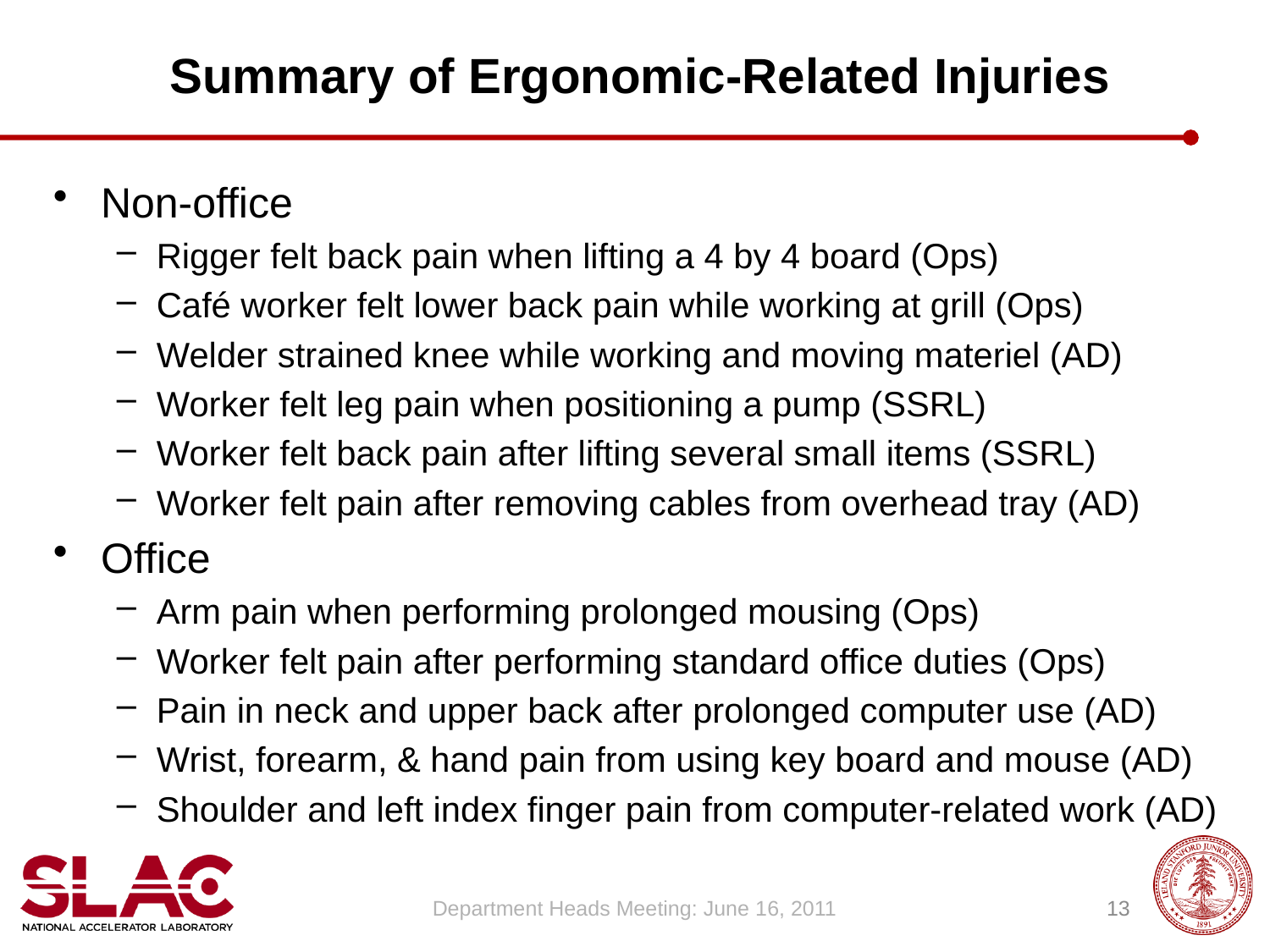

# Summary of Ergonomic-Related Injuries
Non-office
Rigger felt back pain when lifting a 4 by 4 board (Ops)
Café worker felt lower back pain while working at grill (Ops)
Welder strained knee while working and moving materiel (AD)
Worker felt leg pain when positioning a pump (SSRL)
Worker felt back pain after lifting several small items (SSRL)
Worker felt pain after removing cables from overhead tray (AD)
Office
Arm pain when performing prolonged mousing (Ops)
Worker felt pain after performing standard office duties (Ops)
Pain in neck and upper back after prolonged computer use (AD)
Wrist, forearm, & hand pain from using key board and mouse (AD)
Shoulder and left index finger pain from computer-related work (AD)

Department Heads Meeting: June 16, 2011
13